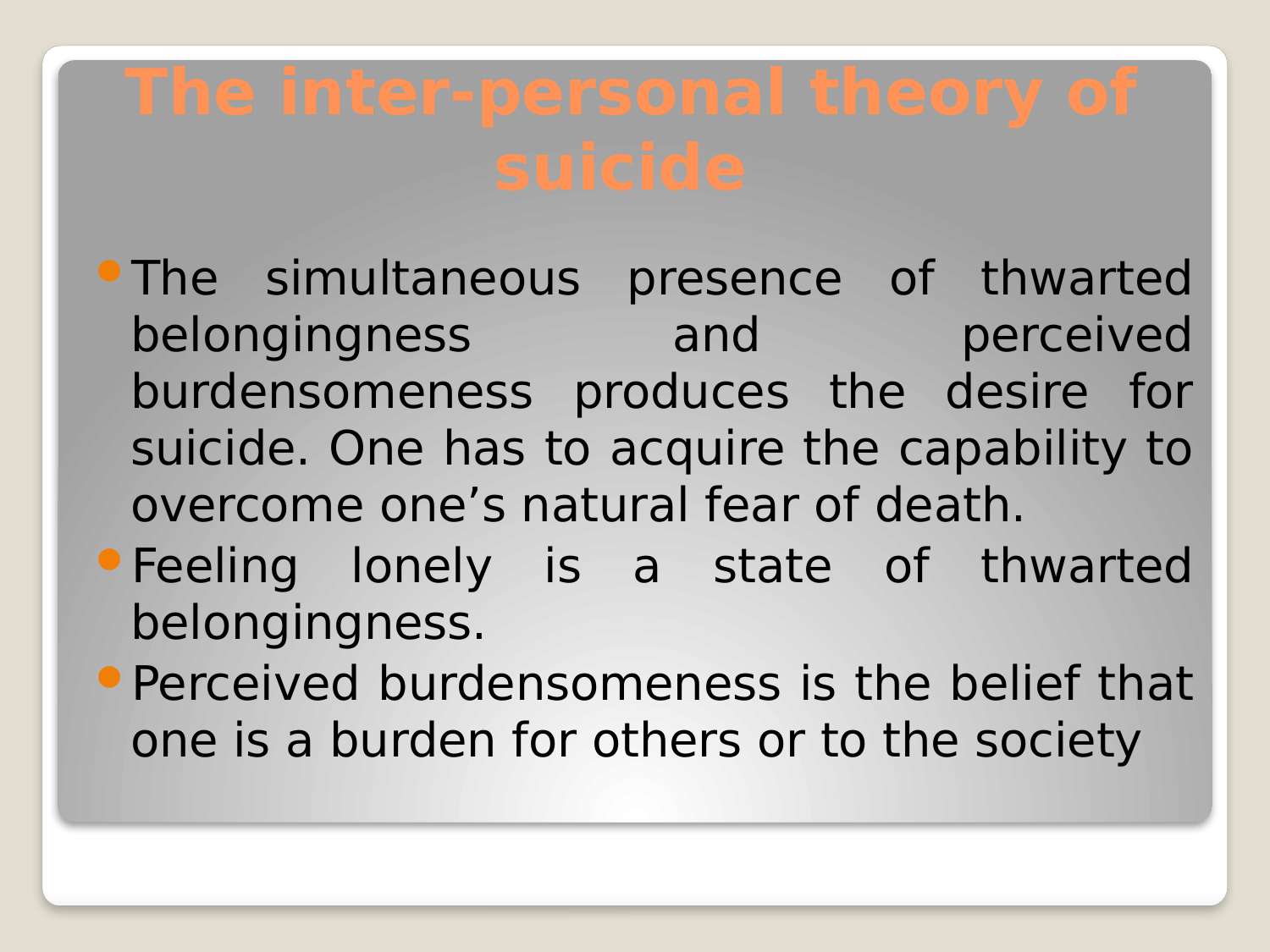

# The inter-personal theory of suicide
The simultaneous presence of thwarted belongingness and perceived burdensomeness produces the desire for suicide. One has to acquire the capability to overcome one’s natural fear of death.
Feeling lonely is a state of thwarted belongingness.
Perceived burdensomeness is the belief that one is a burden for others or to the society